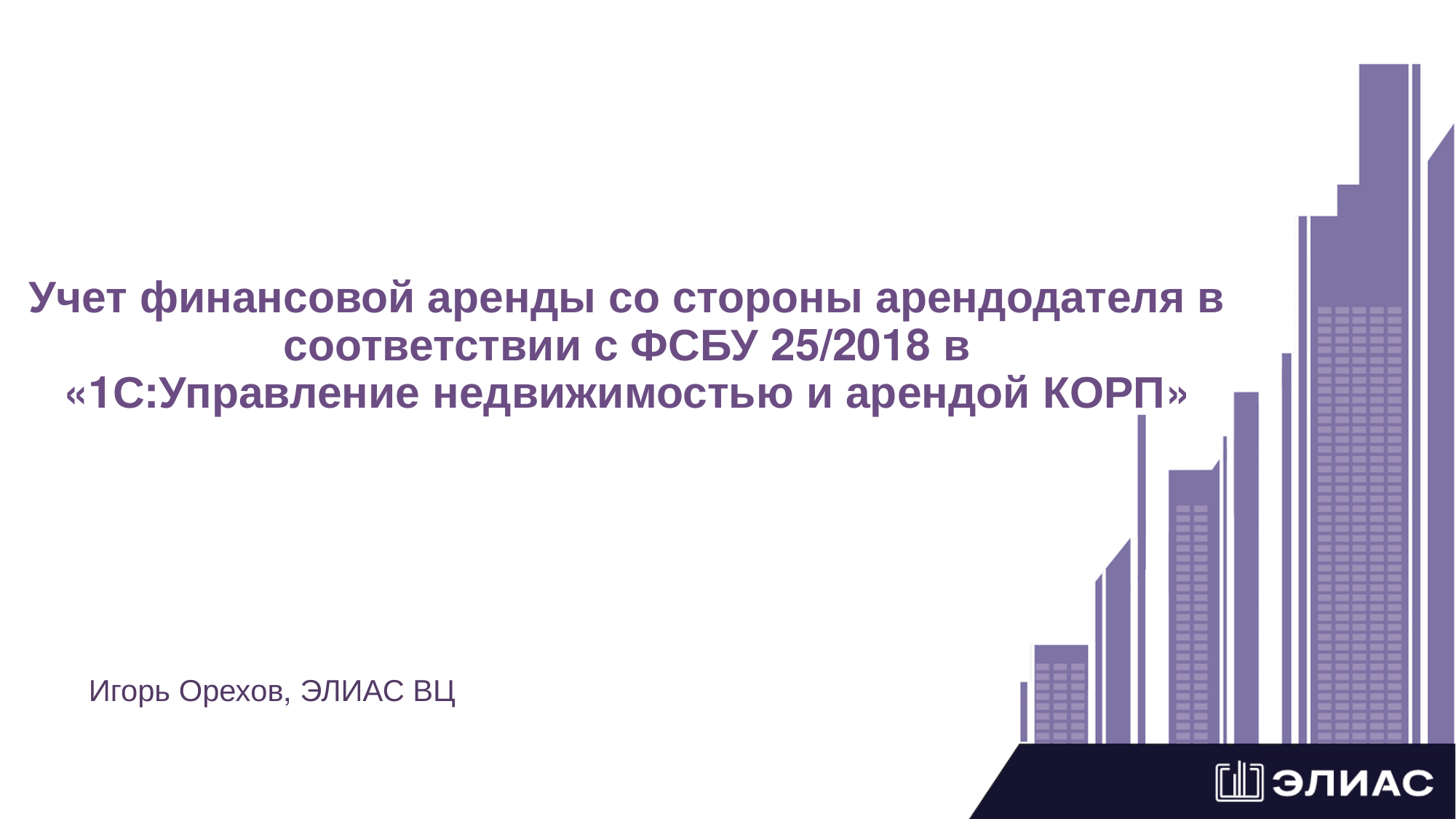

# Учет финансовой аренды со стороны арендодателя в соответствии с ФСБУ 25/2018 в «1С:Управление недвижимостью и арендой КОРП»
Игорь Орехов, ЭЛИАС ВЦ